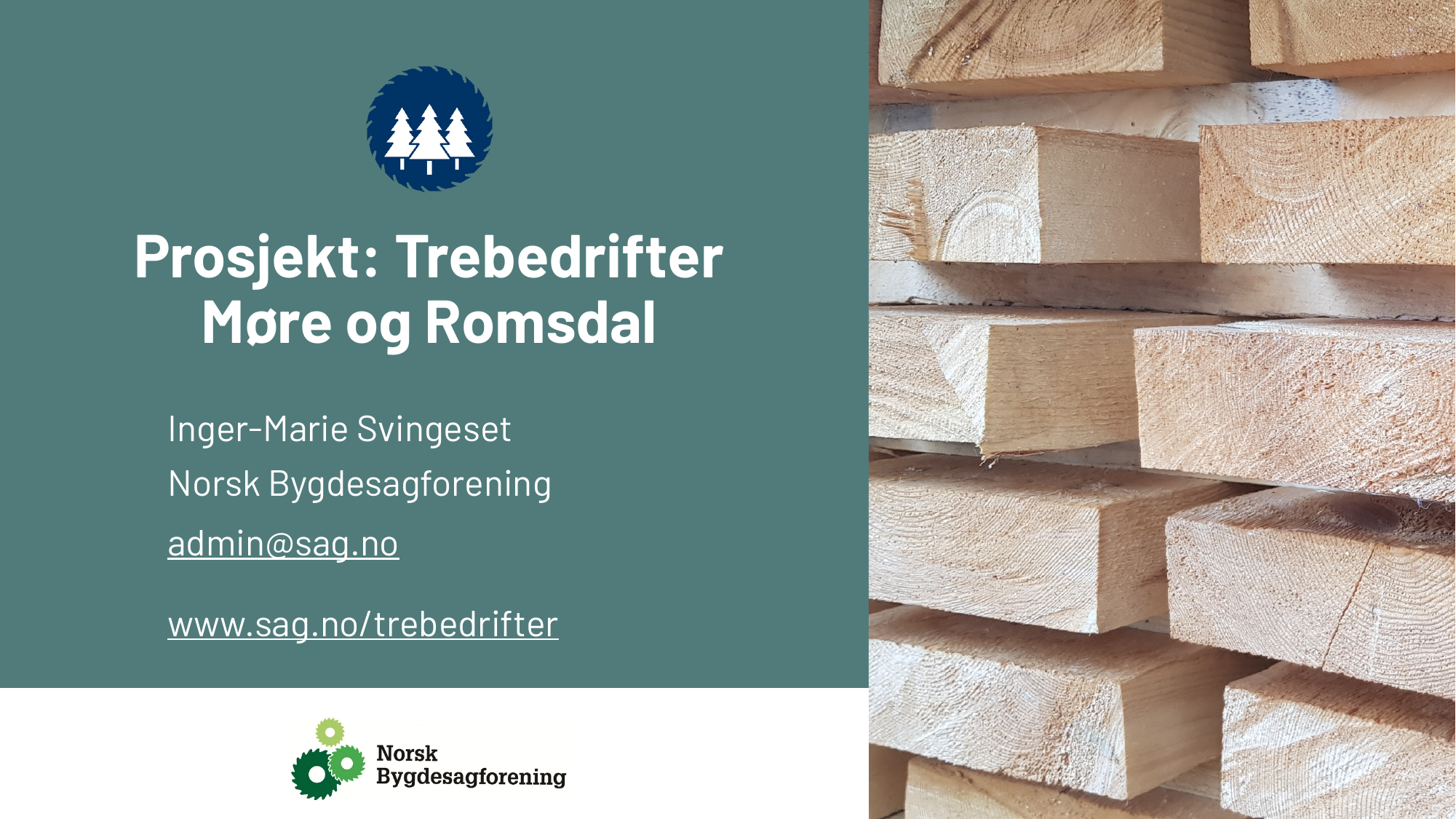

Prosjekt: Trebedrifter
Møre og Romsdal
Inger-Marie Svingeset
Norsk Bygdesagforening
admin@sag.no
www.sag.no/trebedrifter